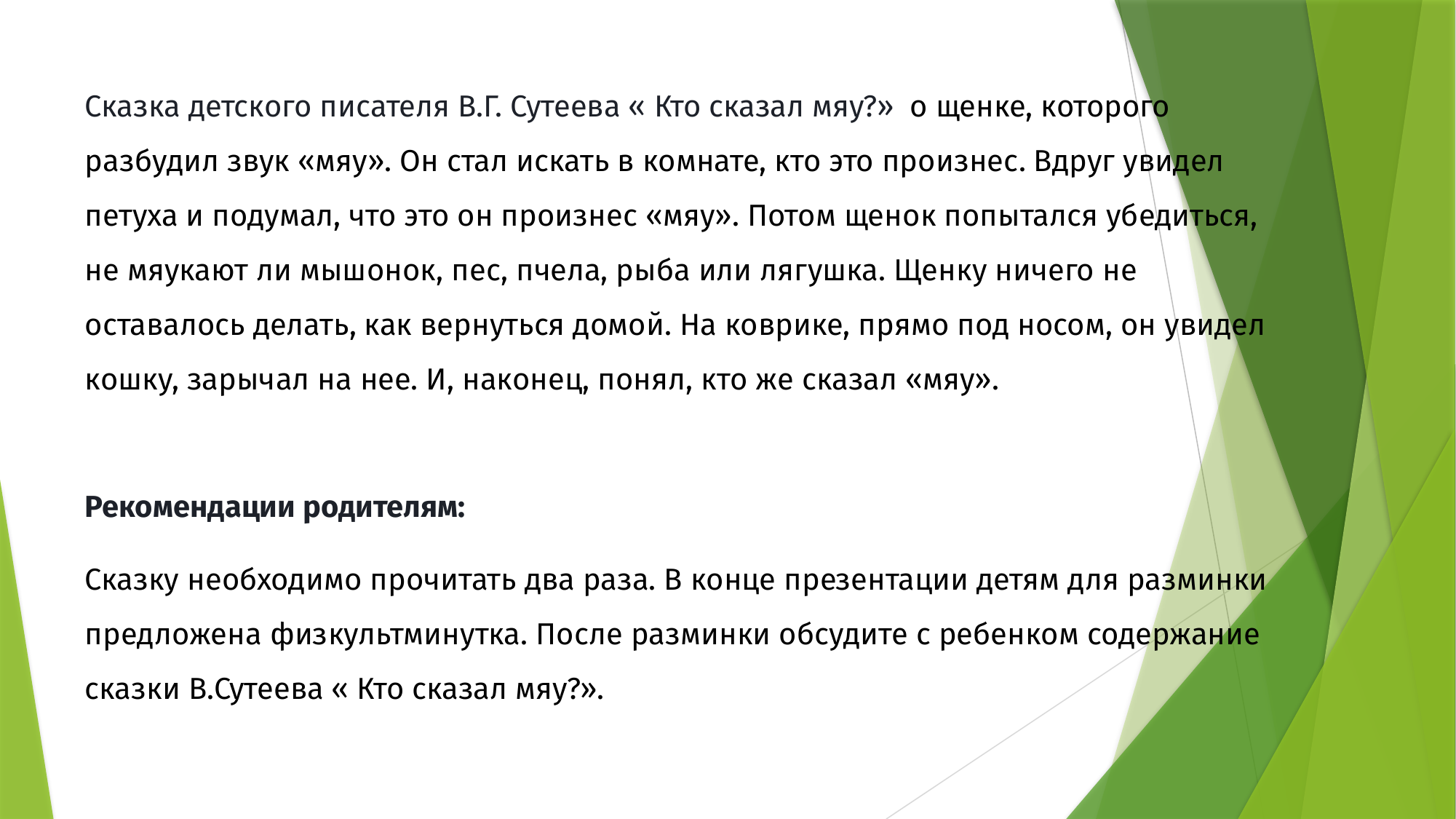

Сказка детского писателя В.Г. Сутеева « Кто сказал мяу?»  о щенке, которого разбудил звук «мяу». Он стал искать в комнате, кто это произнес. Вдруг увидел петуха и подумал, что это он произнес «мяу». Потом щенок попытался убедиться, не мяукают ли мышонок, пес, пчела, рыба или лягушка. Щенку ничего не оставалось делать, как вернуться домой. На коврике, прямо под носом, он увидел кошку, зарычал на нее. И, наконец, понял, кто же сказал «мяу».

Рекомендации родителям:
Сказку необходимо прочитать два раза. В конце презентации детям для разминки предложена физкультминутка. После разминки обсудите с ребенком содержание сказки В.Сутеева « Кто сказал мяу?».